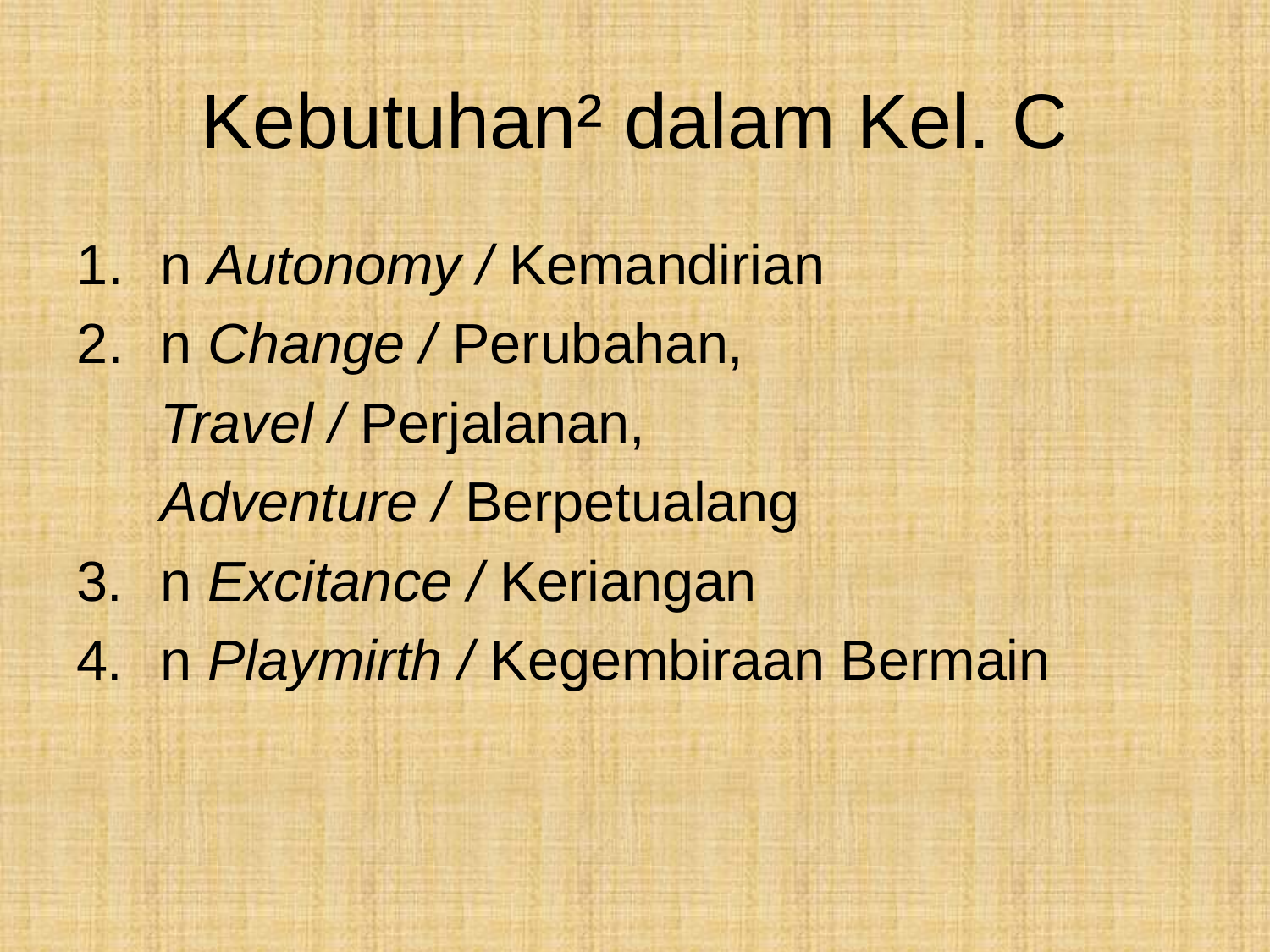

# Kebutuhan² dalam Kel. C
n Autonomy / Kemandirian
n Change / Perubahan,
	Travel / Perjalanan,
	Adventure / Berpetualang
3.	n Excitance / Keriangan
4.	n Playmirth / Kegembiraan Bermain